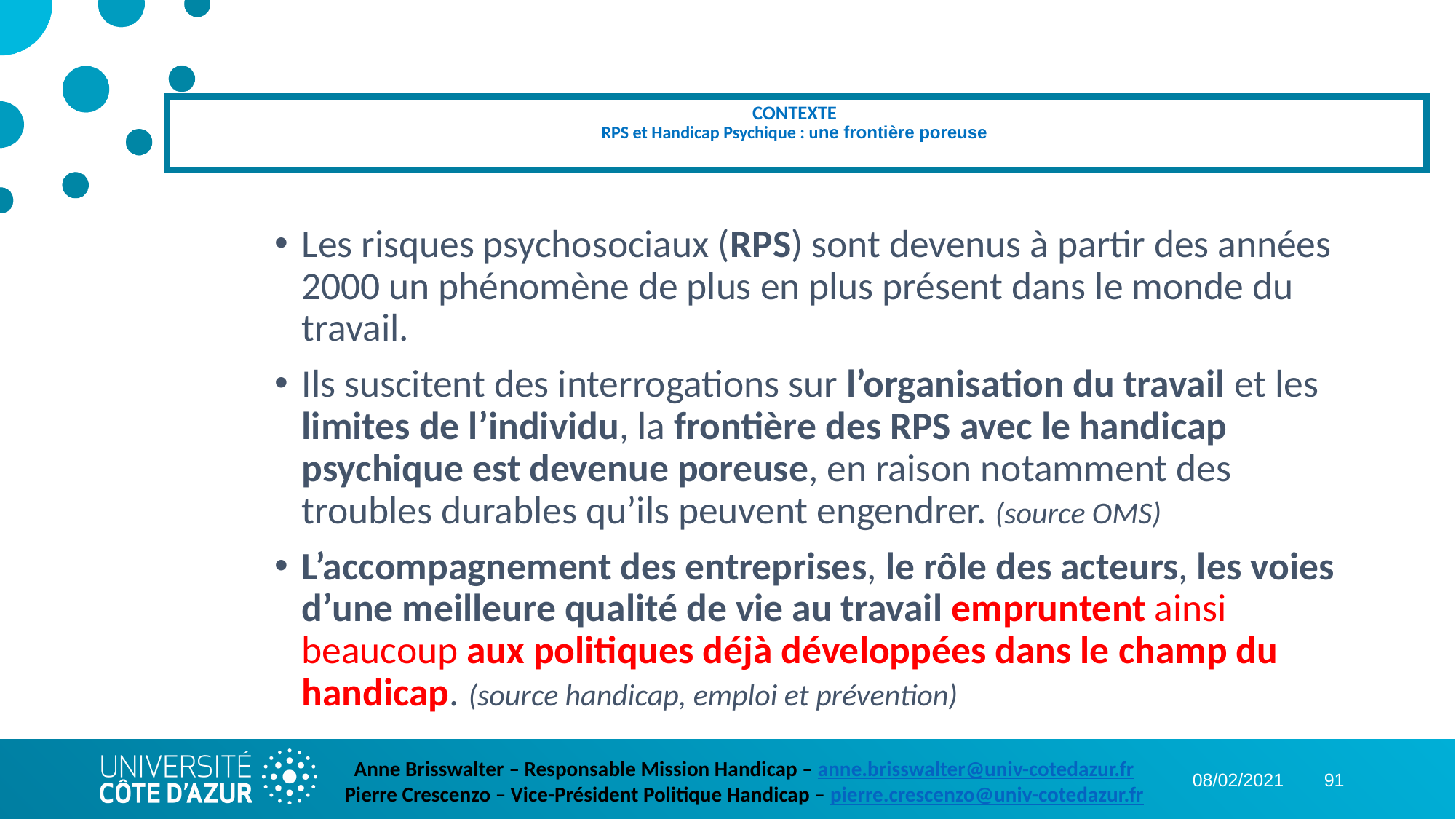

# CONTEXTE RPS et Handicap Psychique : une frontière poreuse
Les risques psychosociaux (RPS) sont devenus à partir des années 2000 un phénomène de plus en plus présent dans le monde du travail.
Ils suscitent des interrogations sur l’organisation du travail et les limites de l’individu, la frontière des RPS avec le handicap psychique est devenue poreuse, en raison notamment des troubles durables qu’ils peuvent engendrer. (source OMS)
L’accompagnement des entreprises, le rôle des acteurs, les voies d’une meilleure qualité de vie au travail empruntent ainsi beaucoup aux politiques déjà développées dans le champ du handicap. (source handicap, emploi et prévention)